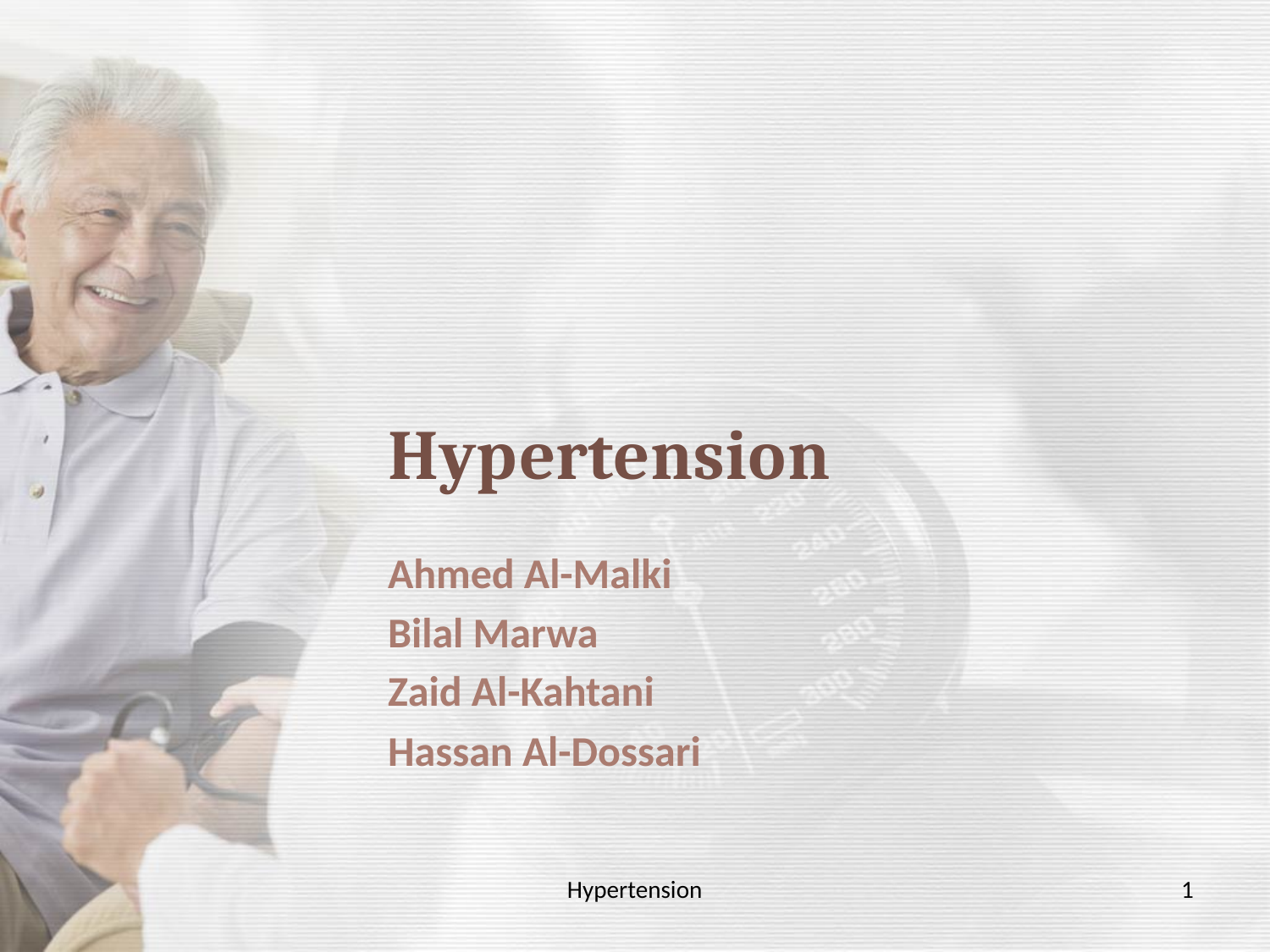

# Hypertension
Ahmed Al-Malki
Bilal Marwa
Zaid Al-Kahtani
Hassan Al-Dossari
Hypertension
1